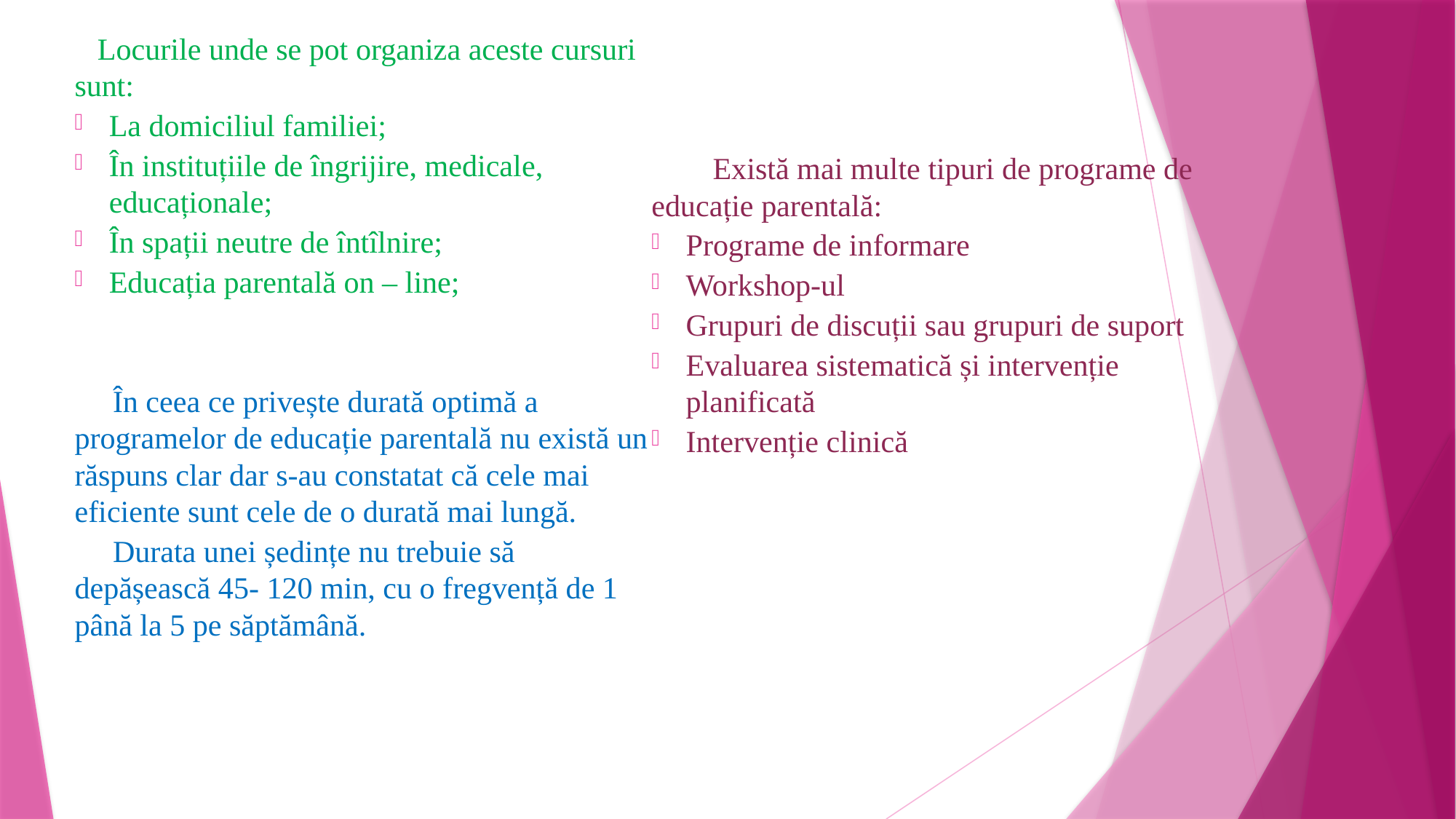

Locurile unde se pot organiza aceste cursuri sunt:
La domiciliul familiei;
În instituțiile de îngrijire, medicale, educaționale;
În spații neutre de întîlnire;
Educația parentală on – line;

     În ceea ce privește durată optimă a programelor de educație parentală nu există un răspuns clar dar s-au constatat că cele mai eficiente sunt cele de o durată mai lungă.
     Durata unei ședințe nu trebuie să depășească 45- 120 min, cu o fregvență de 1 până la 5 pe săptămână.

        Există mai multe tipuri de programe de educație parentală:
Programe de informare
Workshop-ul
Grupuri de discuții sau grupuri de suport
Evaluarea sistematică și intervenție planificată
Intervenție clinică